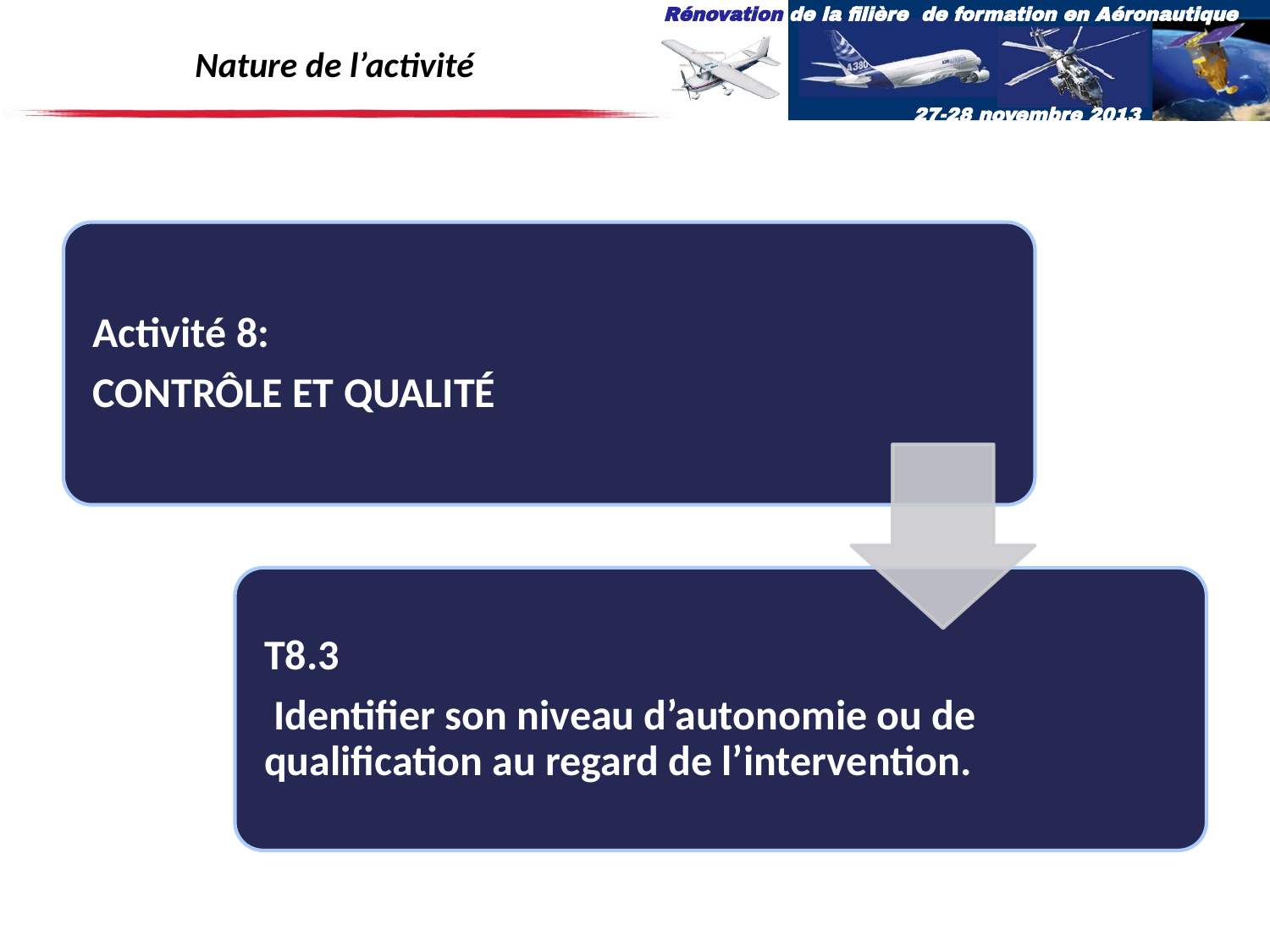

# Nature de l’activité
Activité 8:
CONTRÔLE ET QUALITÉ
T8.3
 Identifier son niveau d’autonomie ou de qualification au regard de l’intervention.